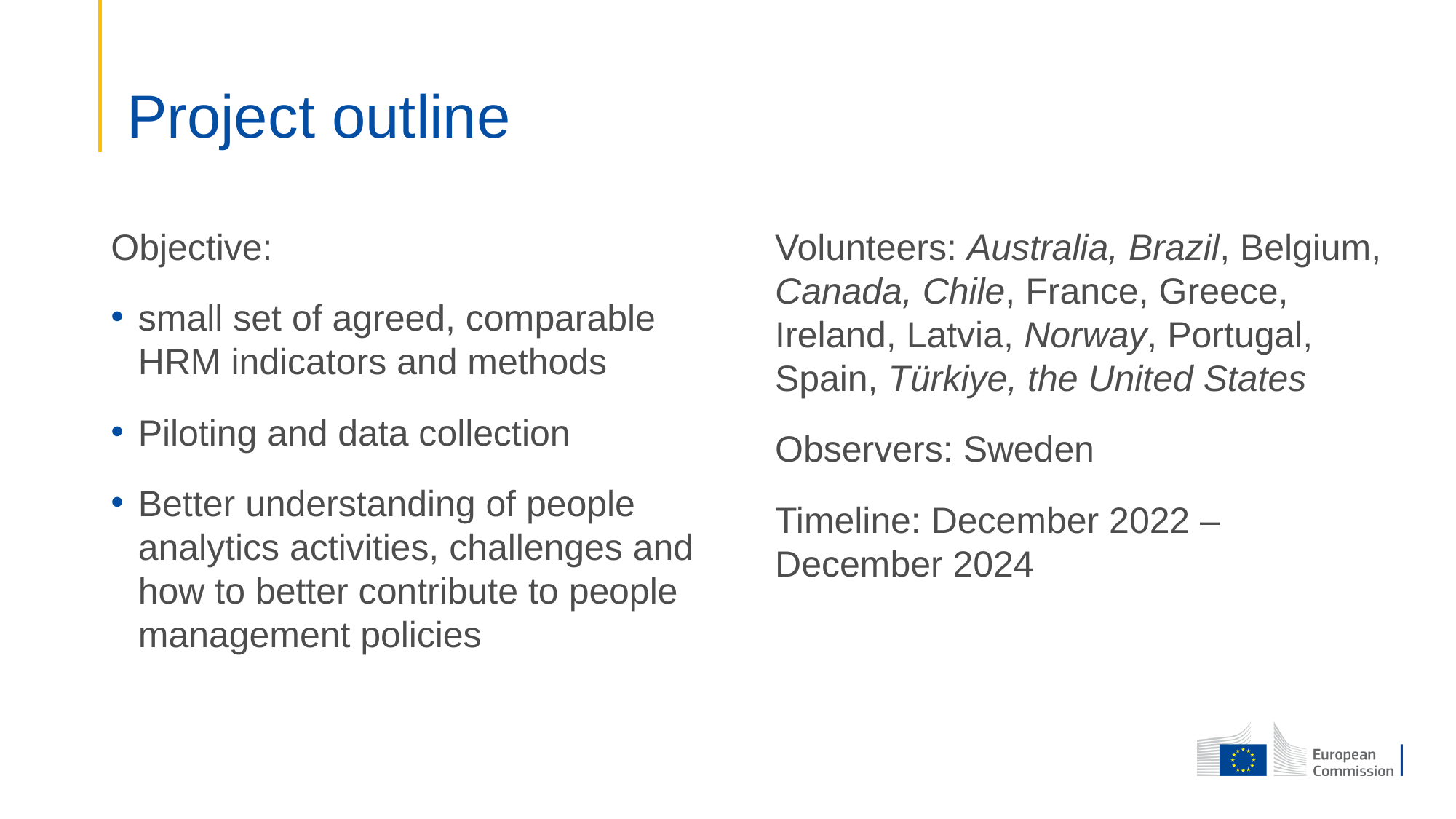

# Project outline
Objective:
small set of agreed, comparable HRM indicators and methods
Piloting and data collection
Better understanding of people analytics activities, challenges and how to better contribute to people management policies

Volunteers: Australia, Brazil, Belgium, Canada, Chile, France, Greece, Ireland, Latvia, Norway, Portugal, Spain, Türkiye, the United States
Observers: Sweden
Timeline: December 2022 – December 2024